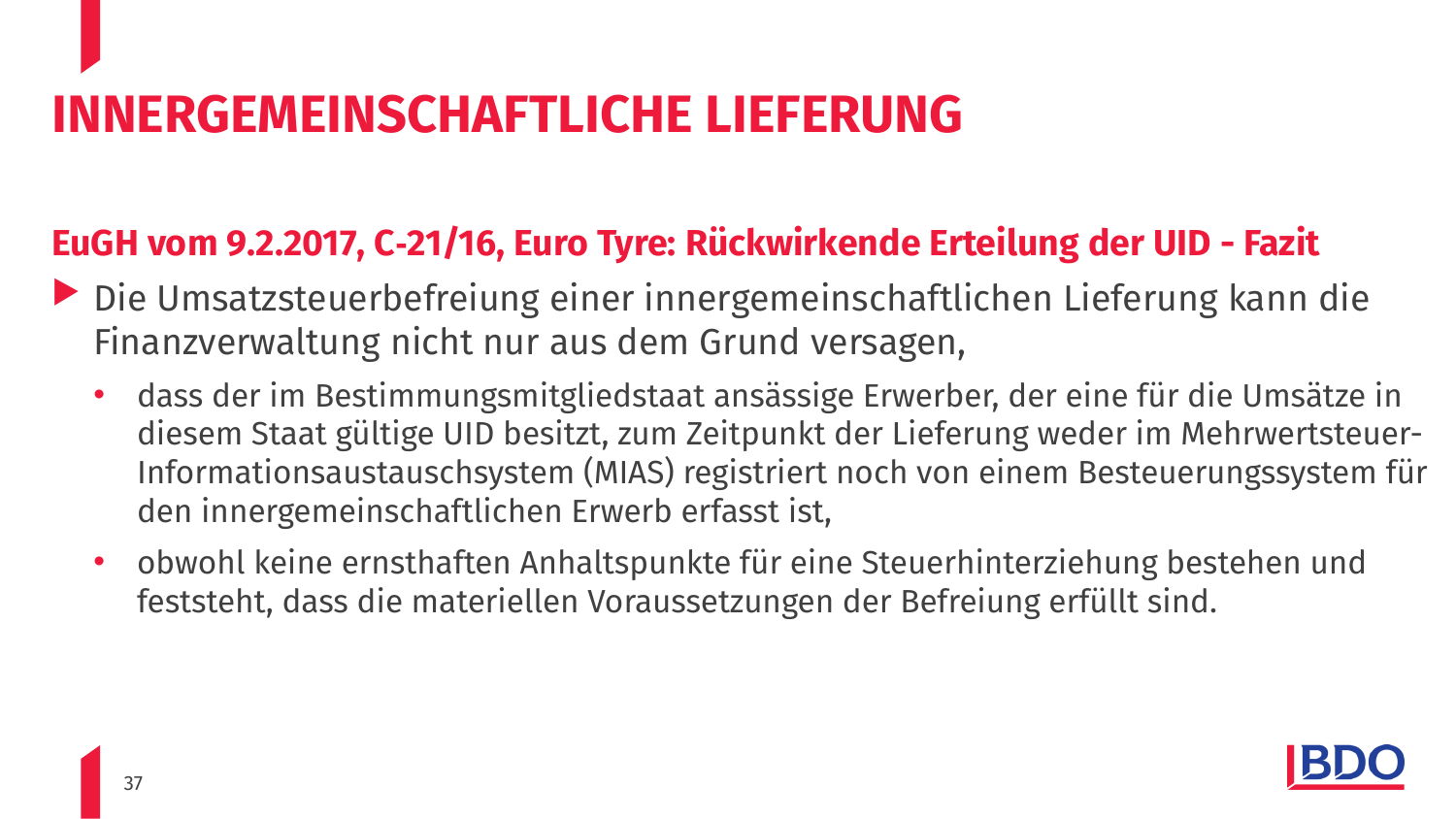

# Innergemeinschaftliche lieferung

EuGH vom 9.2.2017, C‑21/16, Euro Tyre: Rückwirkende Erteilung der UID - Fazit
Die Umsatzsteuerbefreiung einer innergemeinschaftlichen Lieferung kann die Finanzverwaltung nicht nur aus dem Grund versagen,
dass der im Bestimmungsmitgliedstaat ansässige Erwerber, der eine für die Umsätze in diesem Staat gültige UID besitzt, zum Zeitpunkt der Lieferung weder im Mehrwertsteuer-Informationsaustauschsystem (MIAS) registriert noch von einem Besteuerungssystem für den innergemeinschaftlichen Erwerb erfasst ist,
obwohl keine ernsthaften Anhaltspunkte für eine Steuerhinterziehung bestehen und feststeht, dass die materiellen Voraussetzungen der Befreiung erfüllt sind.